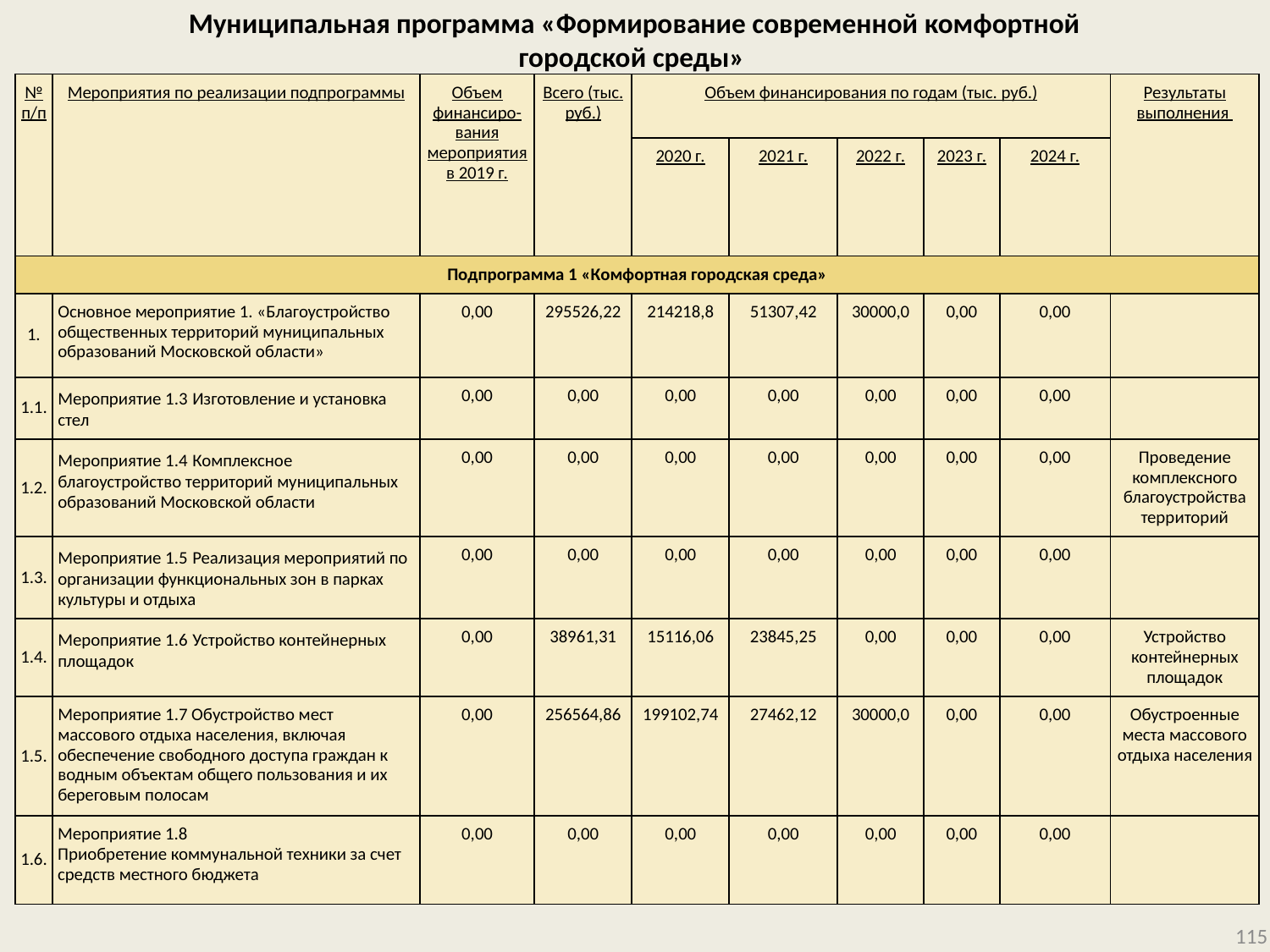

# Муниципальная программа «Формирование современной комфортной городской среды»
| № п/п | Мероприятия по реализации подпрограммы | Объем финансиро-вания мероприятия в 2019 г. | Всего (тыс. руб.) | Объем финансирования по годам (тыс. руб.) |  |  |  |  | Результаты выполнения |
| --- | --- | --- | --- | --- | --- | --- | --- | --- | --- |
|  |  |  |  | 2020 г. | 2021 г. | 2022 г. | 2023 г. | 2024 г. |  |
| Подпрограмма 1 «Комфортная городская среда» |  |  |  |  |  |  |  |  |  |
| 1. | Основное мероприятие 1. «Благоустройство общественных территорий муниципальных образований Московской области» | 0,00 | 295526,22 | 214218,8 | 51307,42 | 30000,0 | 0,00 | 0,00 |  |
| 1.1. | Мероприятие 1.3 Изготовление и установка стел | 0,00 | 0,00 | 0,00 | 0,00 | 0,00 | 0,00 | 0,00 |  |
| 1.2. | Мероприятие 1.4 Комплексное благоустройство территорий муниципальных образований Московской области | 0,00 | 0,00 | 0,00 | 0,00 | 0,00 | 0,00 | 0,00 | Проведение комплексного благоустройства территорий |
| 1.3. | Мероприятие 1.5 Реализация мероприятий по организации функциональных зон в парках культуры и отдыха | 0,00 | 0,00 | 0,00 | 0,00 | 0,00 | 0,00 | 0,00 |  |
| 1.4. | Мероприятие 1.6 Устройство контейнерных площадок | 0,00 | 38961,31 | 15116,06 | 23845,25 | 0,00 | 0,00 | 0,00 | Устройство контейнерных площадок |
| 1.5. | Мероприятие 1.7 Обустройство мест массового отдыха населения, включая обеспечение свободного доступа граждан к водным объектам общего пользования и их береговым полосам | 0,00 | 256564,86 | 199102,74 | 27462,12 | 30000,0 | 0,00 | 0,00 | Обустроенные места массового отдыха населения |
| 1.6. | Мероприятие 1.8 Приобретение коммунальной техники за счет средств местного бюджета | 0,00 | 0,00 | 0,00 | 0,00 | 0,00 | 0,00 | 0,00 |  |
115